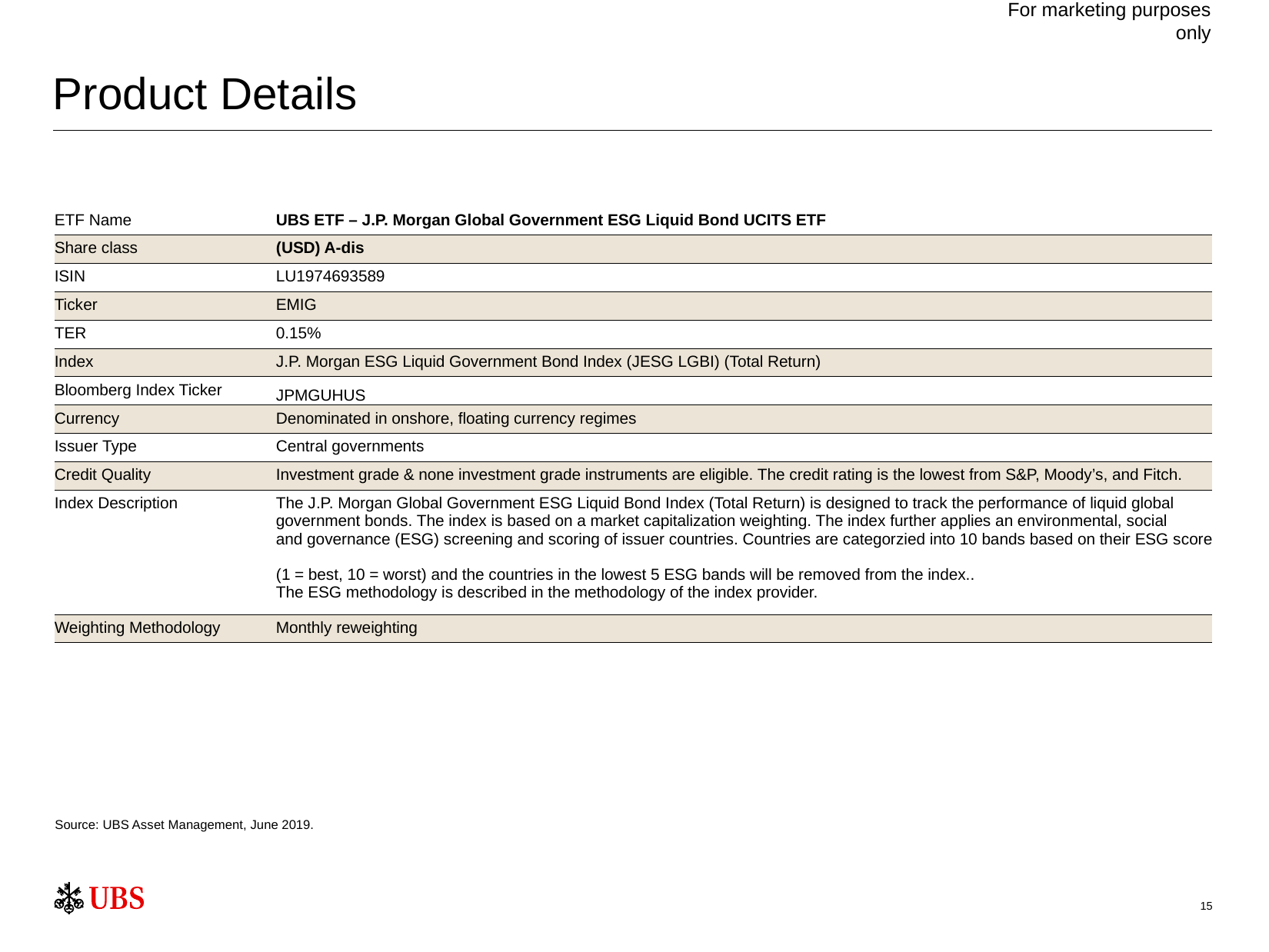

# Product Details
For marketing purposes only
| ETF Name | UBS ETF – J.P. Morgan Global Government ESG Liquid Bond UCITS ETF |
| --- | --- |
| Share class | (USD) A-dis |
| ISIN | LU1974693589 |
| Ticker | EMIG |
| TER | 0.15% |
| Index | J.P. Morgan ESG Liquid Government Bond Index (JESG LGBI) (Total Return) |
| Bloomberg Index Ticker | JPMGUHUS |
| Currency | Denominated in onshore, floating currency regimes |
| Issuer Type | Central governments |
| Credit Quality | Investment grade & none investment grade instruments are eligible. The credit rating is the lowest from S&P, Moody’s, and Fitch. |
| Index Description | The J.P. Morgan Global Government ESG Liquid Bond Index (Total Return) is designed to track the performance of liquid global government bonds. The index is based on a market capitalization weighting. The index further applies an environmental, social and governance (ESG) screening and scoring of issuer countries. Countries are categorzied into 10 bands based on their ESG score (1 = best, 10 = worst) and the countries in the lowest 5 ESG bands will be removed from the index.. The ESG methodology is described in the methodology of the index provider. |
| Weighting Methodology | Monthly reweighting |
Source: UBS Asset Management, June 2019.